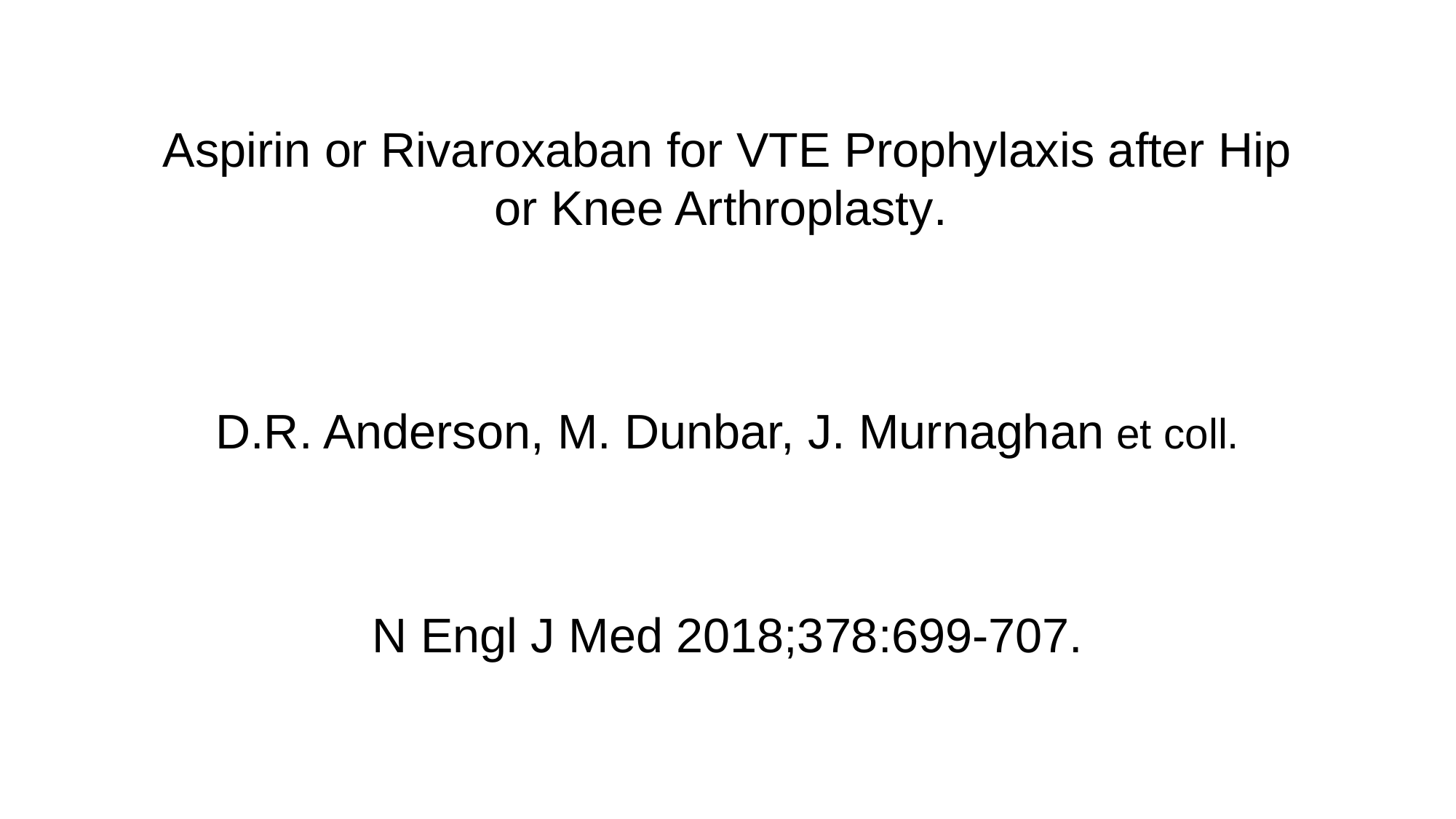

# Aspirin or Rivaroxaban for VTE Prophylaxis after Hip or Knee Arthroplasty.

D.R. Anderson, M. Dunbar, J. Murnaghan et coll.

N Engl J Med 2018;378:699-707.